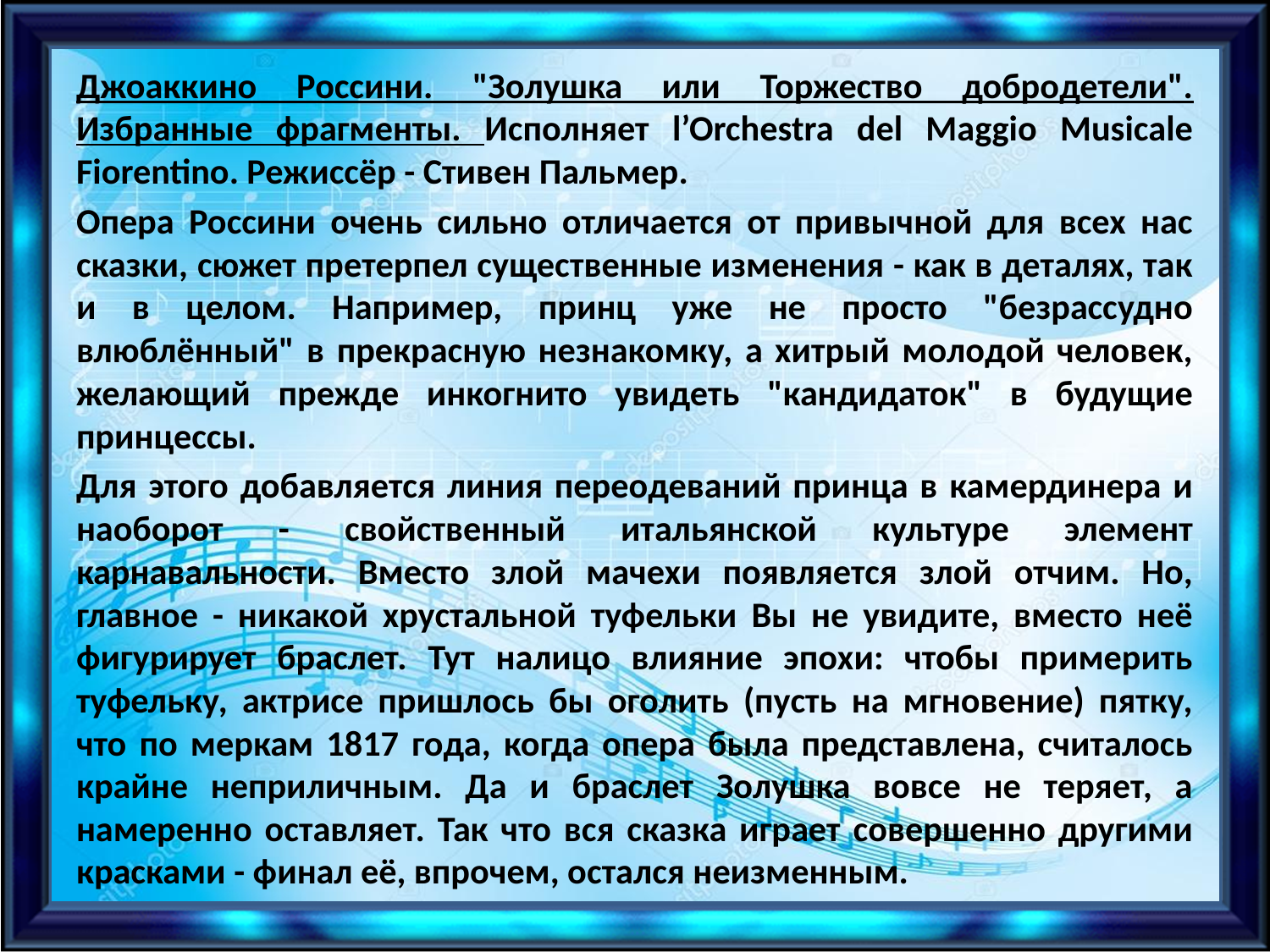

Джоаккино Россини. "Золушка или Торжество добродетели". Избранные фрагменты. Исполняет l’Orchestra del Maggio Musicale Fiorentino. Режиссёр - Стивен Пальмер.
Опера Россини очень сильно отличается от привычной для всех нас сказки, сюжет претерпел существенные изменения - как в деталях, так и в целом. Например, принц уже не просто "безрассудно влюблённый" в прекрасную незнакомку, а хитрый молодой человек, желающий прежде инкогнито увидеть "кандидаток" в будущие принцессы.
Для этого добавляется линия переодеваний принца в камердинера и наоборот - свойственный итальянской культуре элемент карнавальности. Вместо злой мачехи появляется злой отчим. Но, главное - никакой хрустальной туфельки Вы не увидите, вместо неё фигурирует браслет. Тут налицо влияние эпохи: чтобы примерить туфельку, актрисе пришлось бы оголить (пусть на мгновение) пятку, что по меркам 1817 года, когда опера была представлена, считалось крайне неприличным. Да и браслет Золушка вовсе не теряет, а намеренно оставляет. Так что вся сказка играет совершенно другими красками - финал её, впрочем, остался неизменным.